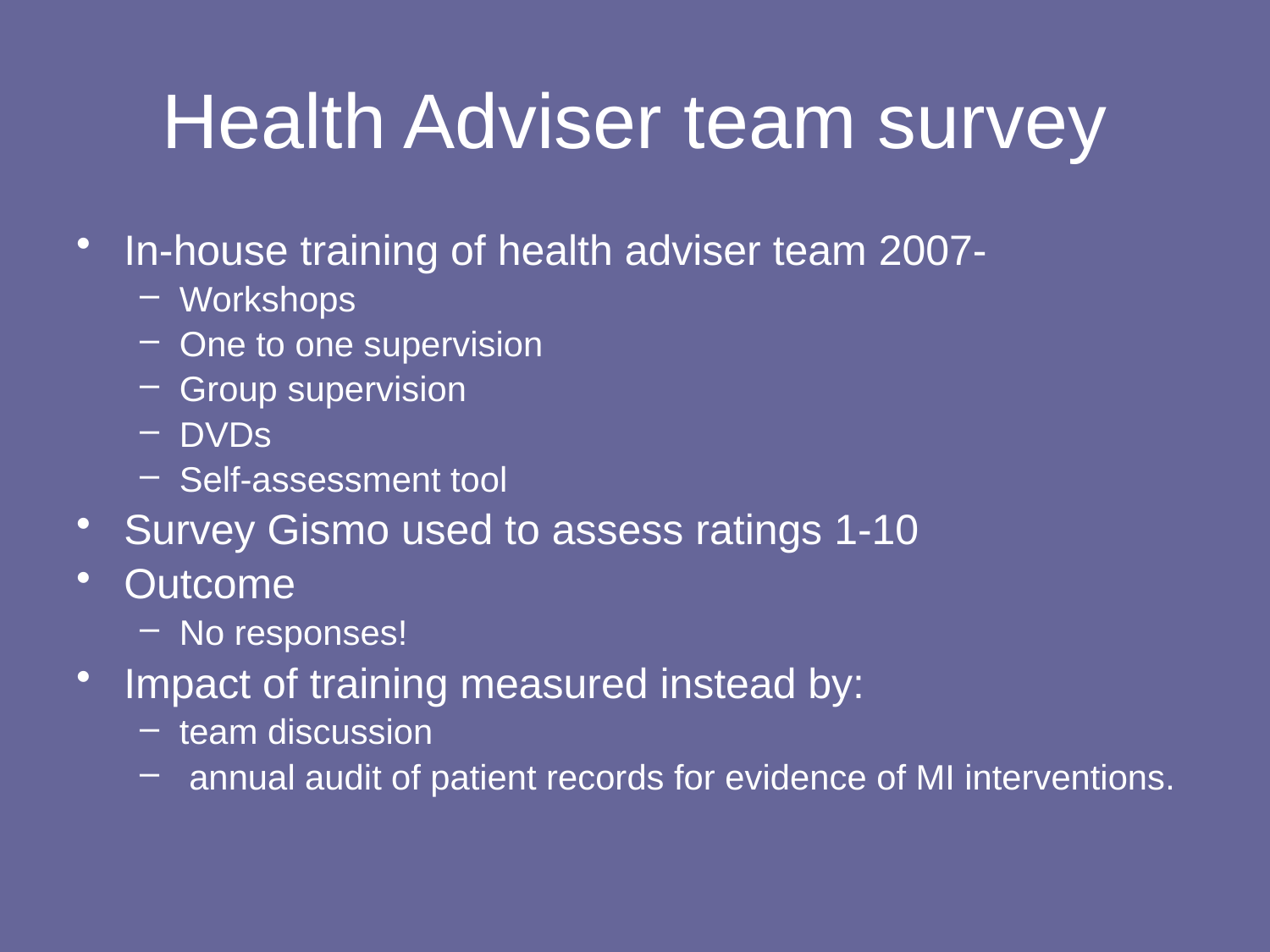

# Health Adviser team survey
In-house training of health adviser team 2007-
Workshops
One to one supervision
Group supervision
DVDs
Self-assessment tool
Survey Gismo used to assess ratings 1-10
Outcome
No responses!
Impact of training measured instead by:
team discussion
 annual audit of patient records for evidence of MI interventions.